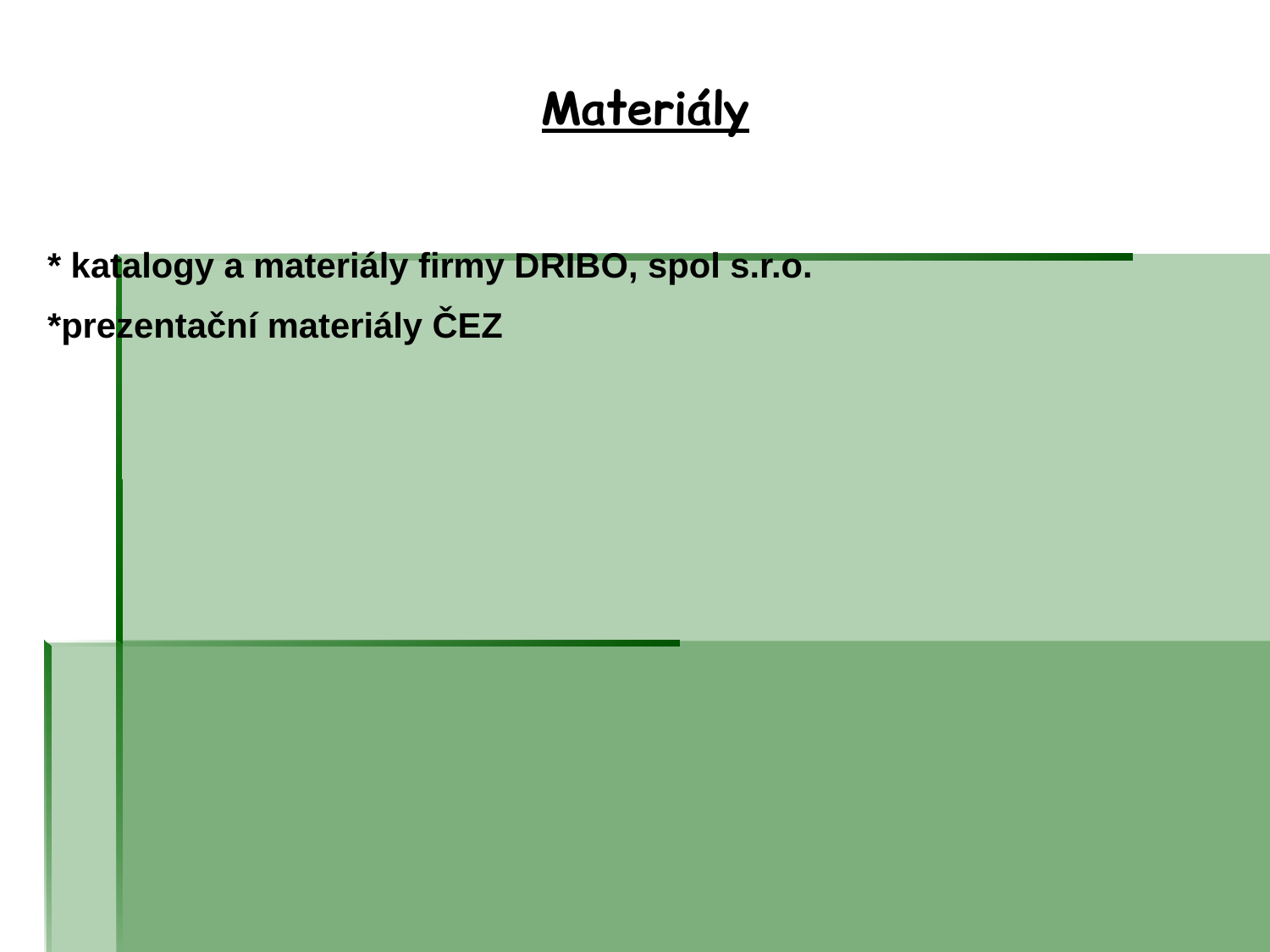

# Materiály
* katalogy a materiály firmy DRIBO, spol s.r.o.
*prezentační materiály ČEZ